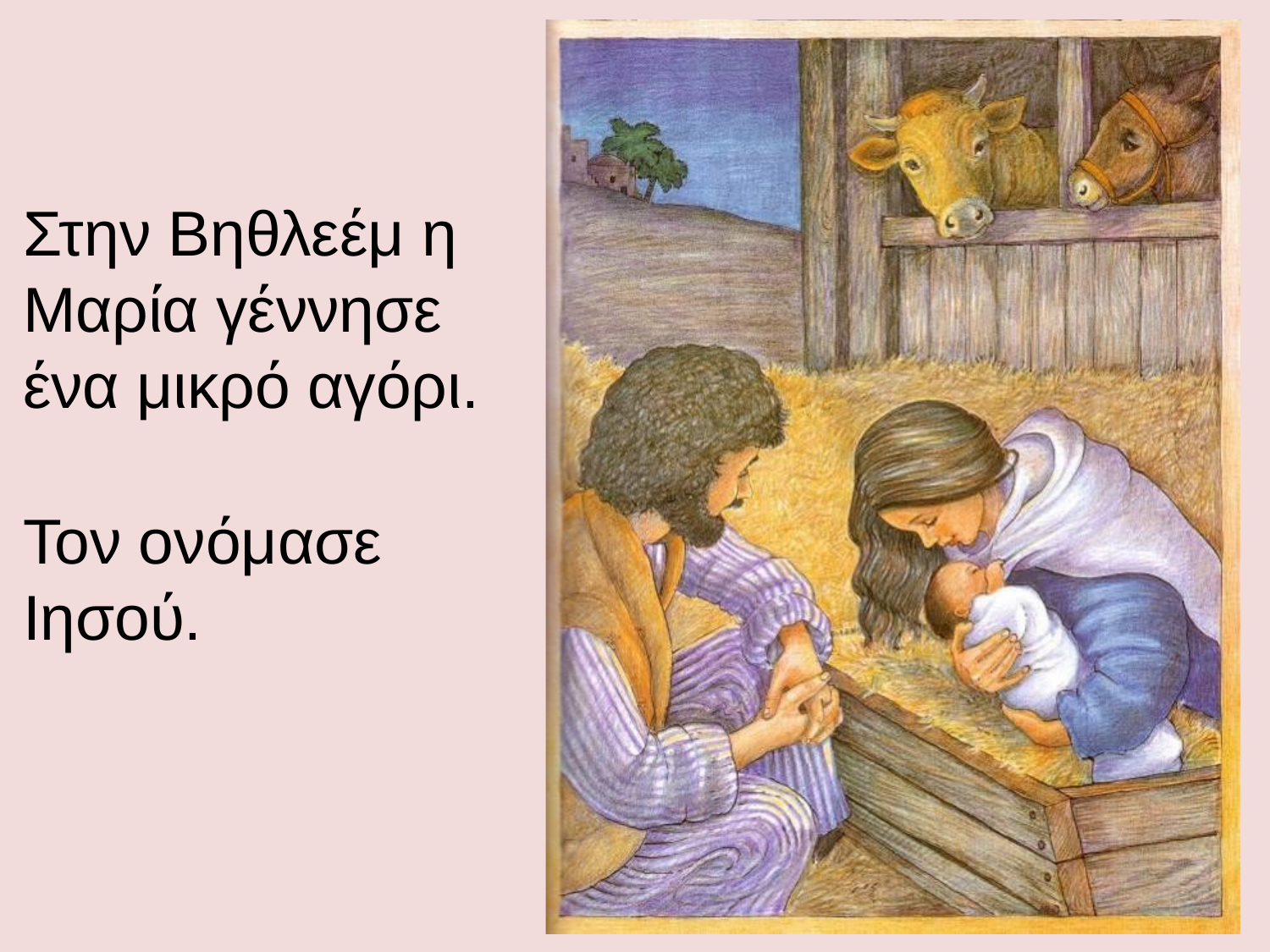

Στην Βηθλεέμ η Μαρία γέννησε ένα μικρό αγόρι.

Τον ονόμασε Ιησού.